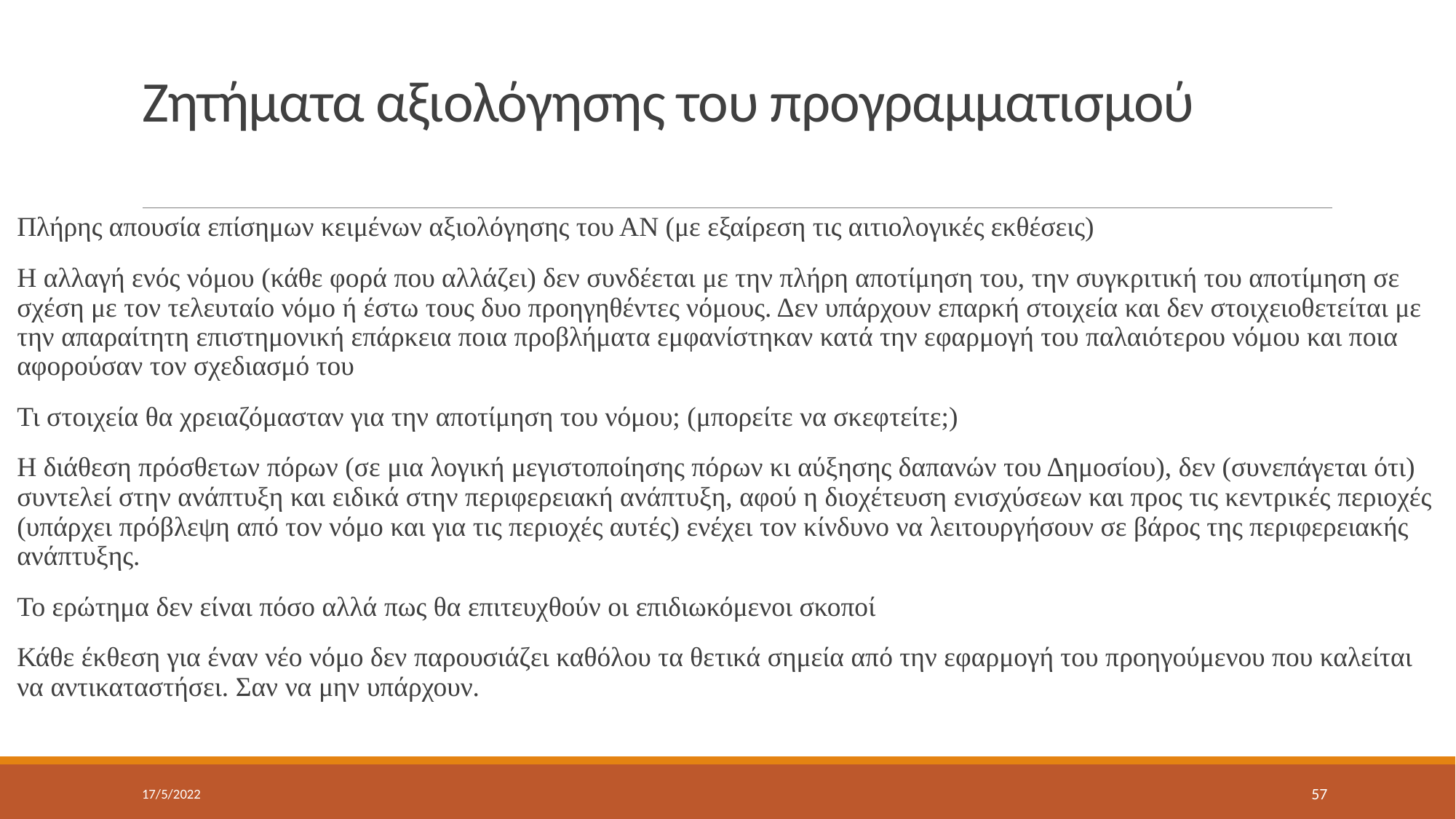

# Ζητήματα αξιολόγησης του προγραμματισμού
Πλήρης απουσία επίσημων κειμένων αξιολόγησης του ΑΝ (με εξαίρεση τις αιτιολογικές εκθέσεις)
Η αλλαγή ενός νόμου (κάθε φορά που αλλάζει) δεν συνδέεται με την πλήρη αποτίμηση του, την συγκριτική του αποτίμηση σε σχέση με τον τελευταίο νόμο ή έστω τους δυο προηγηθέντες νόμους. Δεν υπάρχουν επαρκή στοιχεία και δεν στοιχειοθετείται με την απαραίτητη επιστημονική επάρκεια ποια προβλήματα εμφανίστηκαν κατά την εφαρμογή του παλαιότερου νόμου και ποια αφορούσαν τον σχεδιασμό του
Τι στοιχεία θα χρειαζόμασταν για την αποτίμηση του νόμου; (μπορείτε να σκεφτείτε;)
Η διάθεση πρόσθετων πόρων (σε μια λογική μεγιστοποίησης πόρων κι αύξησης δαπανών του Δημοσίου), δεν (συνεπάγεται ότι) συντελεί στην ανάπτυξη και ειδικά στην περιφερειακή ανάπτυξη, αφού η διοχέτευση ενισχύσεων και προς τις κεντρικές περιοχές (υπάρχει πρόβλεψη από τον νόμο και για τις περιοχές αυτές) ενέχει τον κίνδυνο να λειτουργήσουν σε βάρος της περιφερειακής ανάπτυξης.
Το ερώτημα δεν είναι πόσο αλλά πως θα επιτευχθούν οι επιδιωκόμενοι σκοποί
Κάθε έκθεση για έναν νέο νόμο δεν παρουσιάζει καθόλου τα θετικά σημεία από την εφαρμογή του προηγούμενου που καλείται να αντικαταστήσει. Σαν να μην υπάρχουν.
17/5/2022
57